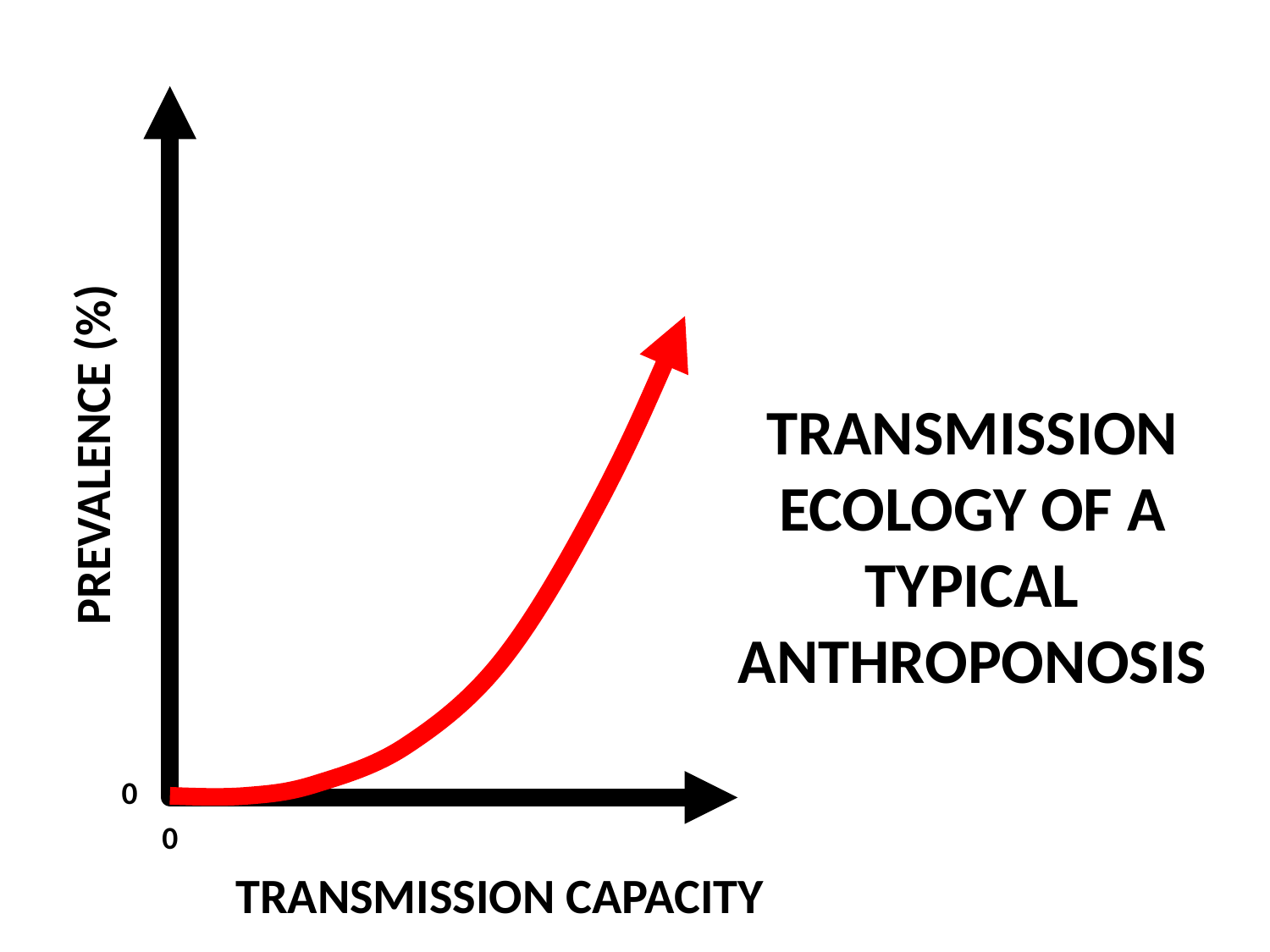

TRANSMISSION ECOLOGY OF A TYPICAL ANTHROPONOSIS
PREVALENCE (%)
0
0
TRANSMISSION CAPACITY